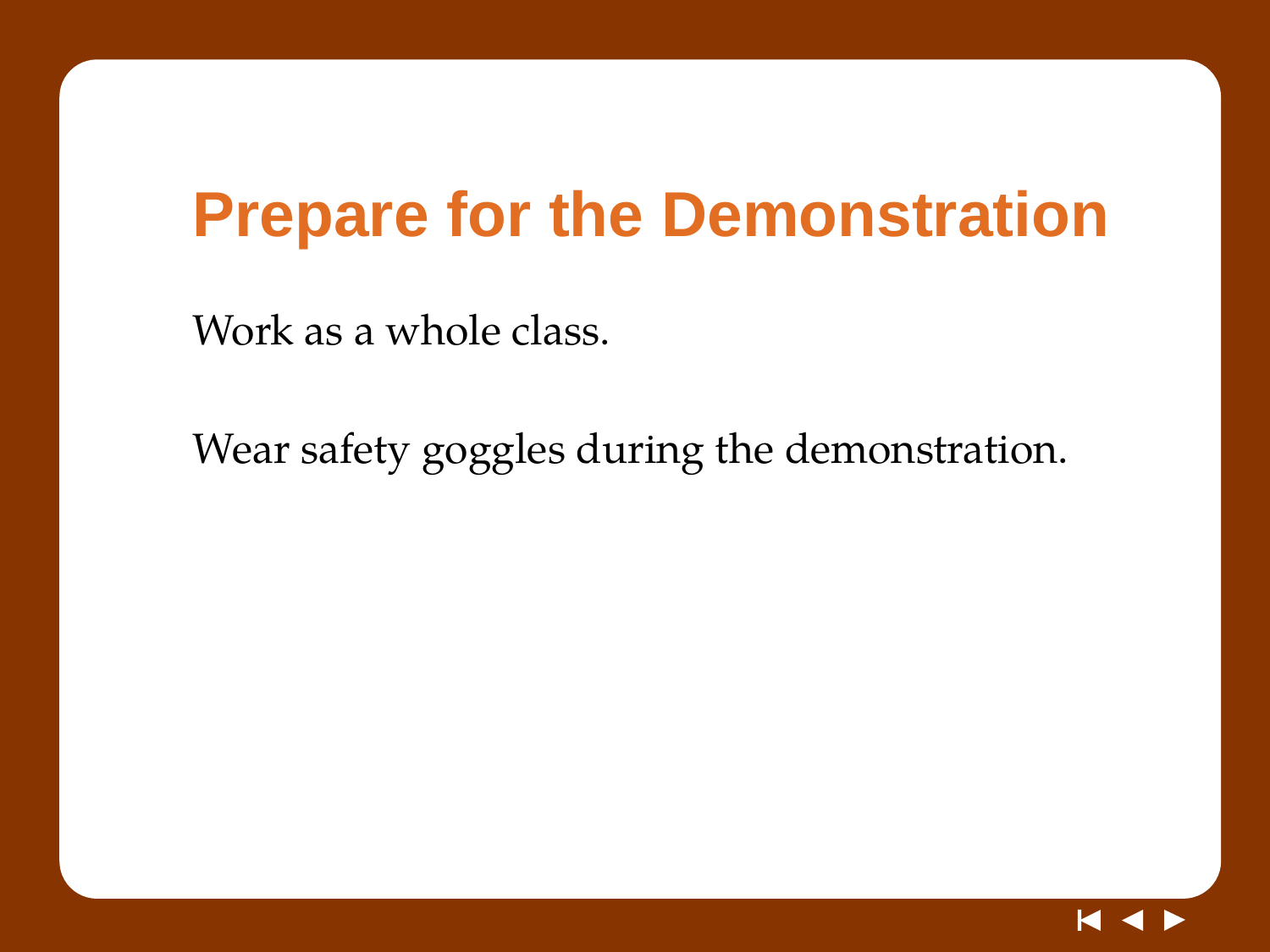

# Prepare for the Demonstration
Work as a whole class.

Wear safety goggles during the demonstration.